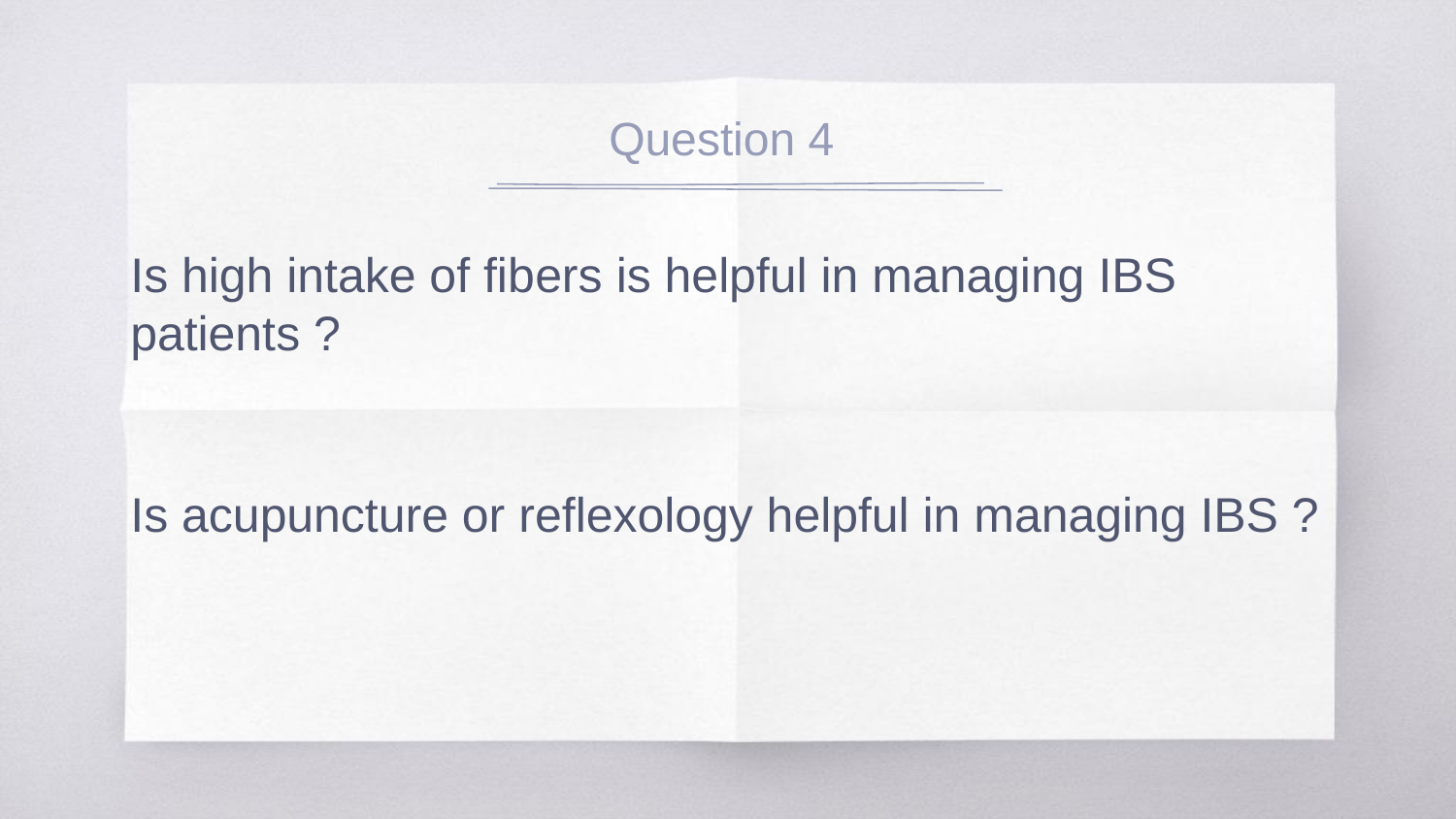

# Question 4
Is high intake of fibers is helpful in managing IBS patients ?

Is acupuncture or reflexology helpful in managing IBS ?